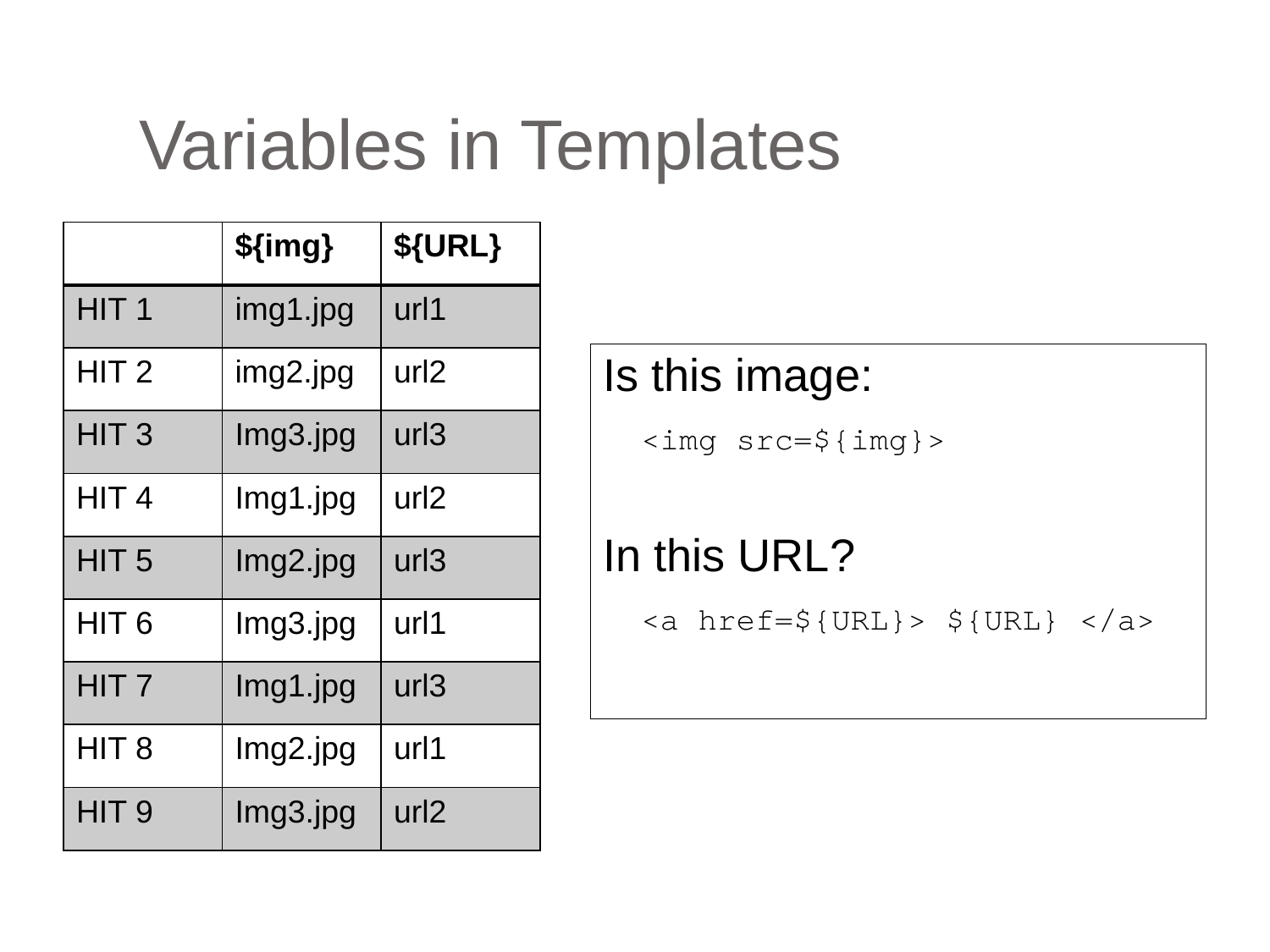

# Variables in Templates
|  | ${img} | ${URL} |
| --- | --- | --- |
| HIT 1 | img1.jpg | url1 |
| HIT 2 | img2.jpg | url2 |
| HIT 3 | Img3.jpg | url3 |
| HIT 4 | Img1.jpg | url2 |
| HIT 5 | Img2.jpg | url3 |
| HIT 6 | Img3.jpg | url1 |
| HIT 7 | Img1.jpg | url3 |
| HIT 8 | Img2.jpg | url1 |
| HIT 9 | Img3.jpg | url2 |
Is this image:
	<img src=${img}>

In this URL?
	<a href=${URL}> ${URL} </a>